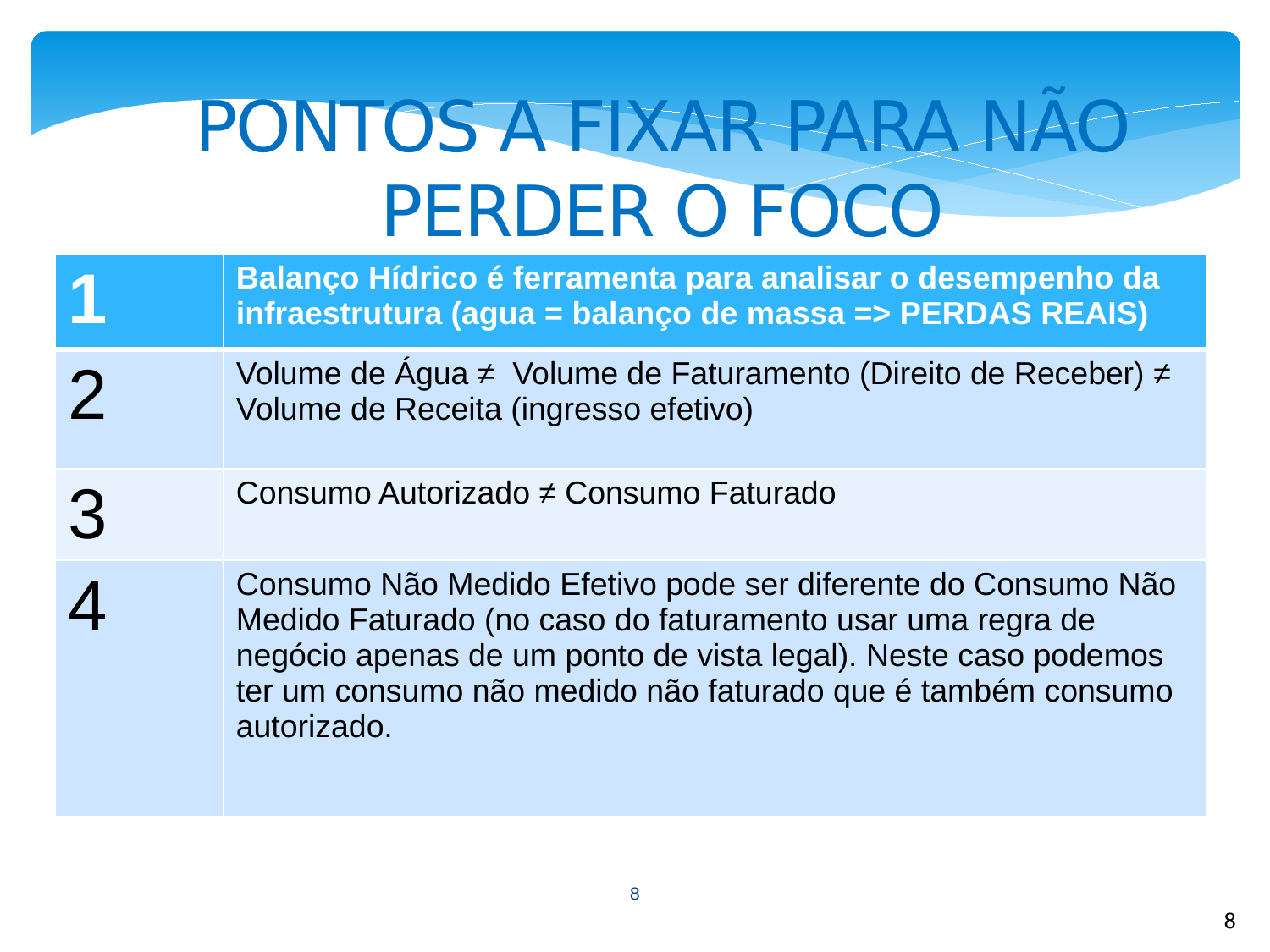

PONTOS A FIXAR PARA NÃO PERDER O FOCO
| 1 | Balanço Hídrico é ferramenta para analisar o desempenho da infraestrutura (agua = balanço de massa => PERDAS REAIS) |
| --- | --- |
| 2 | Volume de Água ≠ Volume de Faturamento (Direito de Receber) ≠ Volume de Receita (ingresso efetivo) |
| 3 | Consumo Autorizado ≠ Consumo Faturado |
| 4 | Consumo Não Medido Efetivo pode ser diferente do Consumo Não Medido Faturado (no caso do faturamento usar uma regra de negócio apenas de um ponto de vista legal). Neste caso podemos ter um consumo não medido não faturado que é também consumo autorizado. |
8
8